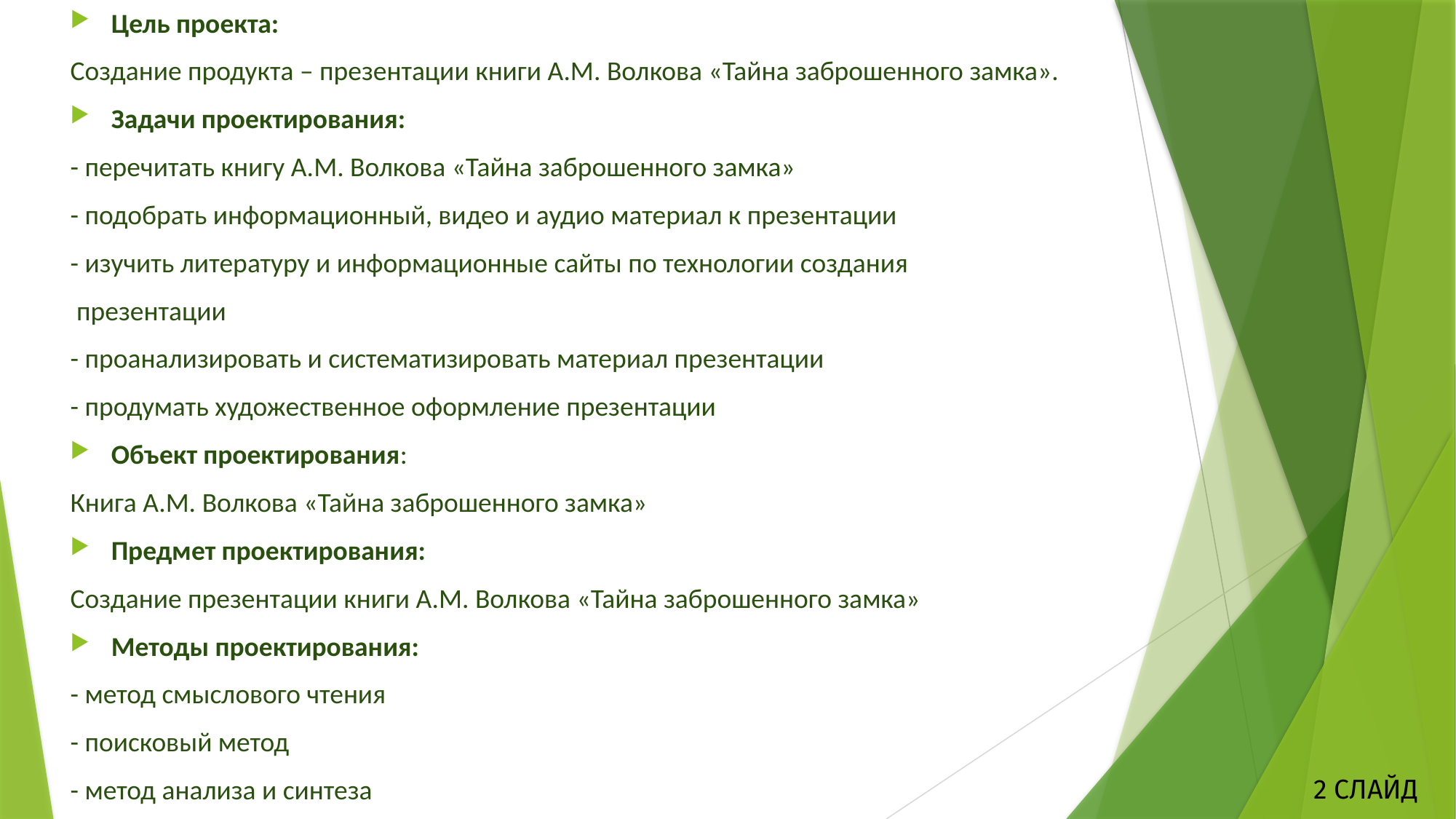

Цель проекта:
Создание продукта – презентации книги А.М. Волкова «Тайна заброшенного замка».
Задачи проектирования:
- перечитать книгу А.М. Волкова «Тайна заброшенного замка»
- подобрать информационный, видео и аудио материал к презентации
- изучить литературу и информационные сайты по технологии создания
 презентации
- проанализировать и систематизировать материал презентации
- продумать художественное оформление презентации
Объект проектирования:
Книга А.М. Волкова «Тайна заброшенного замка»
Предмет проектирования:
Создание презентации книги А.М. Волкова «Тайна заброшенного замка»
Методы проектирования:
- метод смыслового чтения
- поисковый метод
- метод анализа и синтеза
2 СЛАЙД